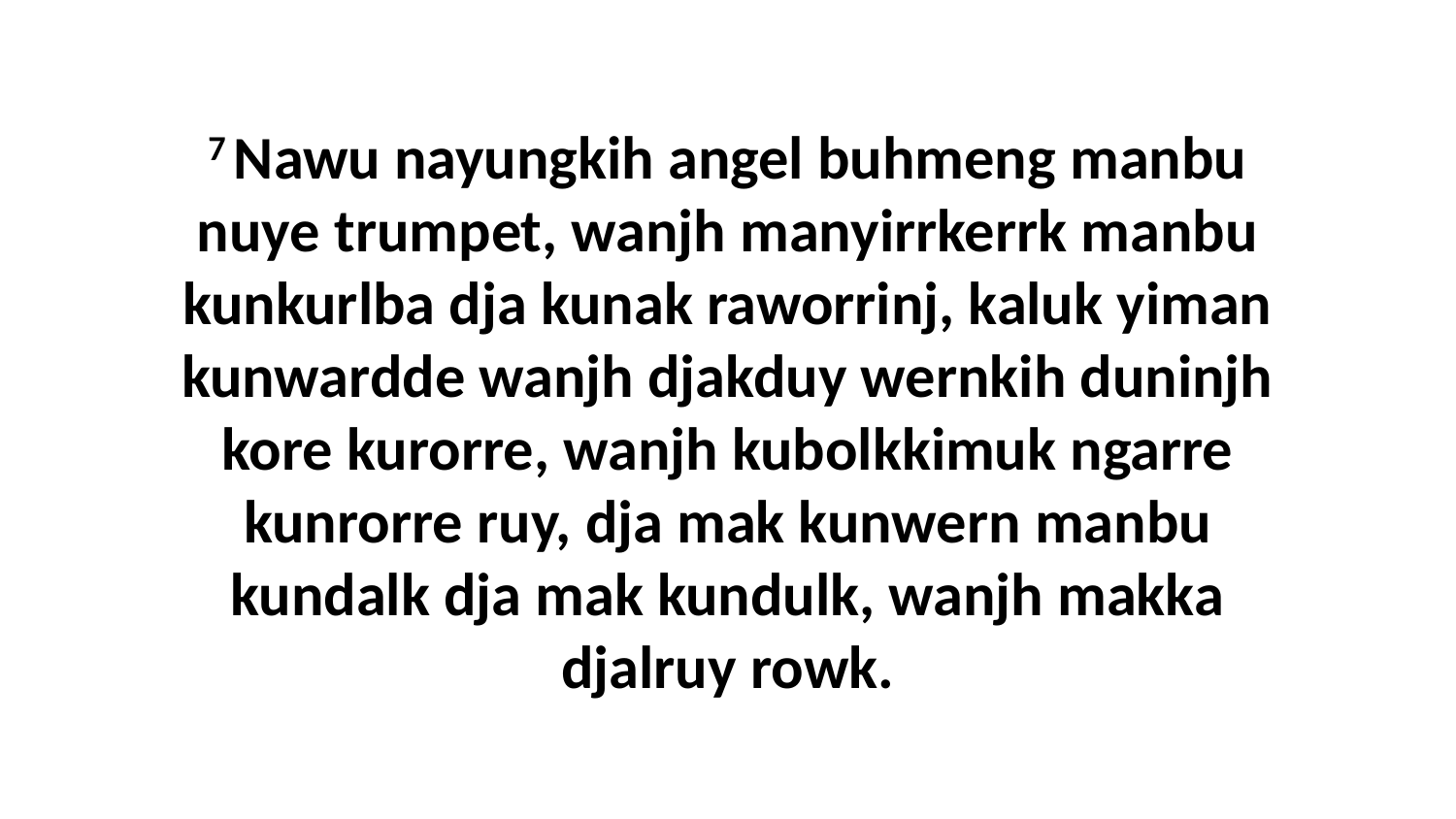

7 Nawu nayungkih angel buhmeng manbu nuye trumpet, wanjh manyirrkerrk manbu kunkurlba dja kunak raworrinj, kaluk yiman kunwardde wanjh djakduy wernkih duninjh kore kurorre, wanjh kubolkkimuk ngarre kunrorre ruy, dja mak kunwern manbu kundalk dja mak kundulk, wanjh makka djalruy rowk.